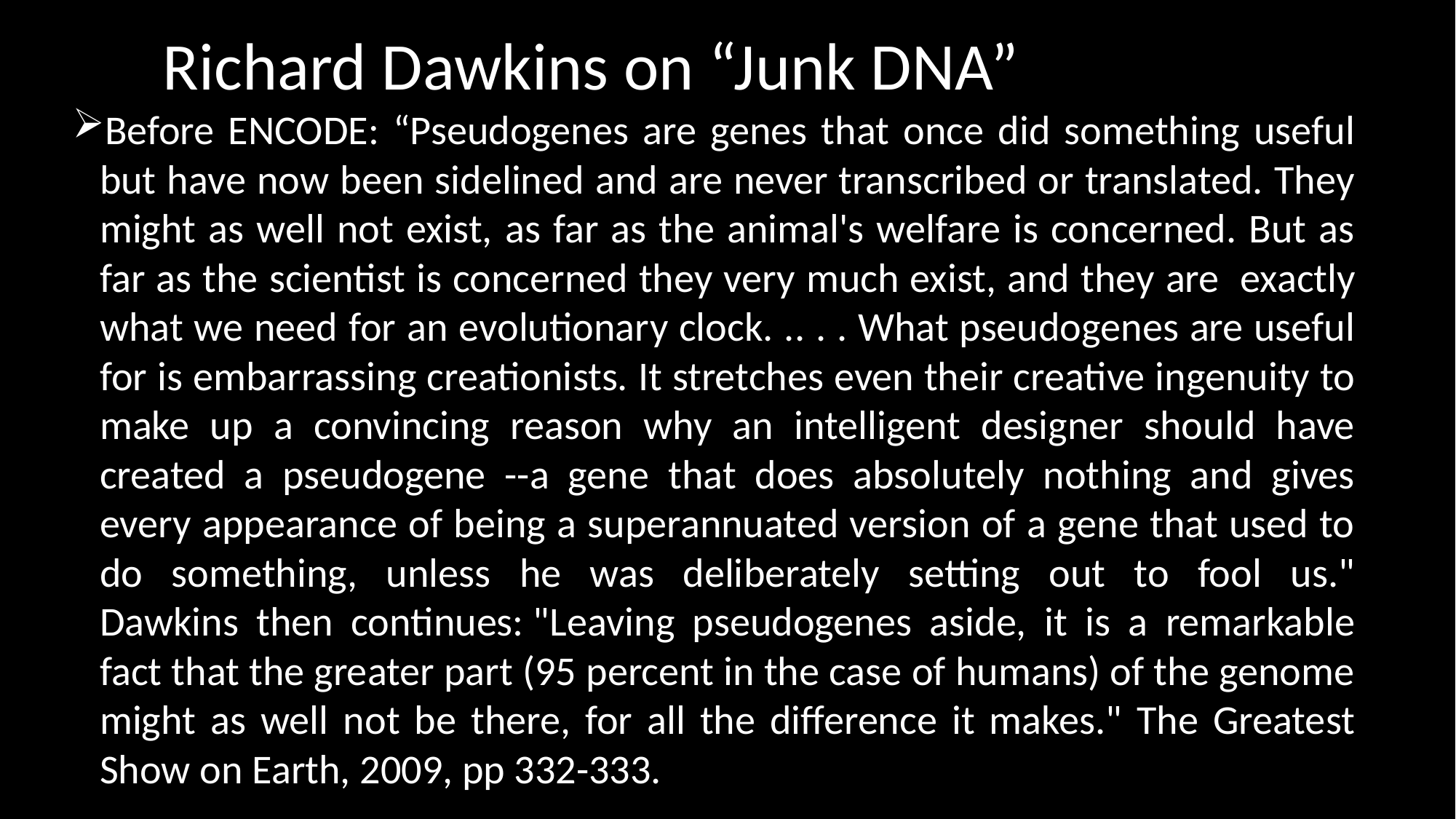

# Richard Dawkins on “Junk DNA”
Before ENCODE: “Pseudogenes are genes that once did something useful but have now been sidelined and are never transcribed or translated. They might as well not exist, as far as the animal's welfare is concerned. But as far as the scientist is concerned they very much exist, and they are  exactly what we need for an evolutionary clock. .. . . What pseudogenes are useful for is embarrassing creationists. It stretches even their creative ingenuity to make up a convincing reason why an intelligent designer should have created a pseudogene --a gene that does absolutely nothing and gives every appearance of being a superannuated version of a gene that used to do something, unless he was deliberately setting out to fool us."
Dawkins then continues: "Leaving pseudogenes aside, it is a remarkable fact that the greater part (95 percent in the case of humans) of the genome might as well not be there, for all the difference it makes." The Greatest Show on Earth, 2009, pp 332-333.